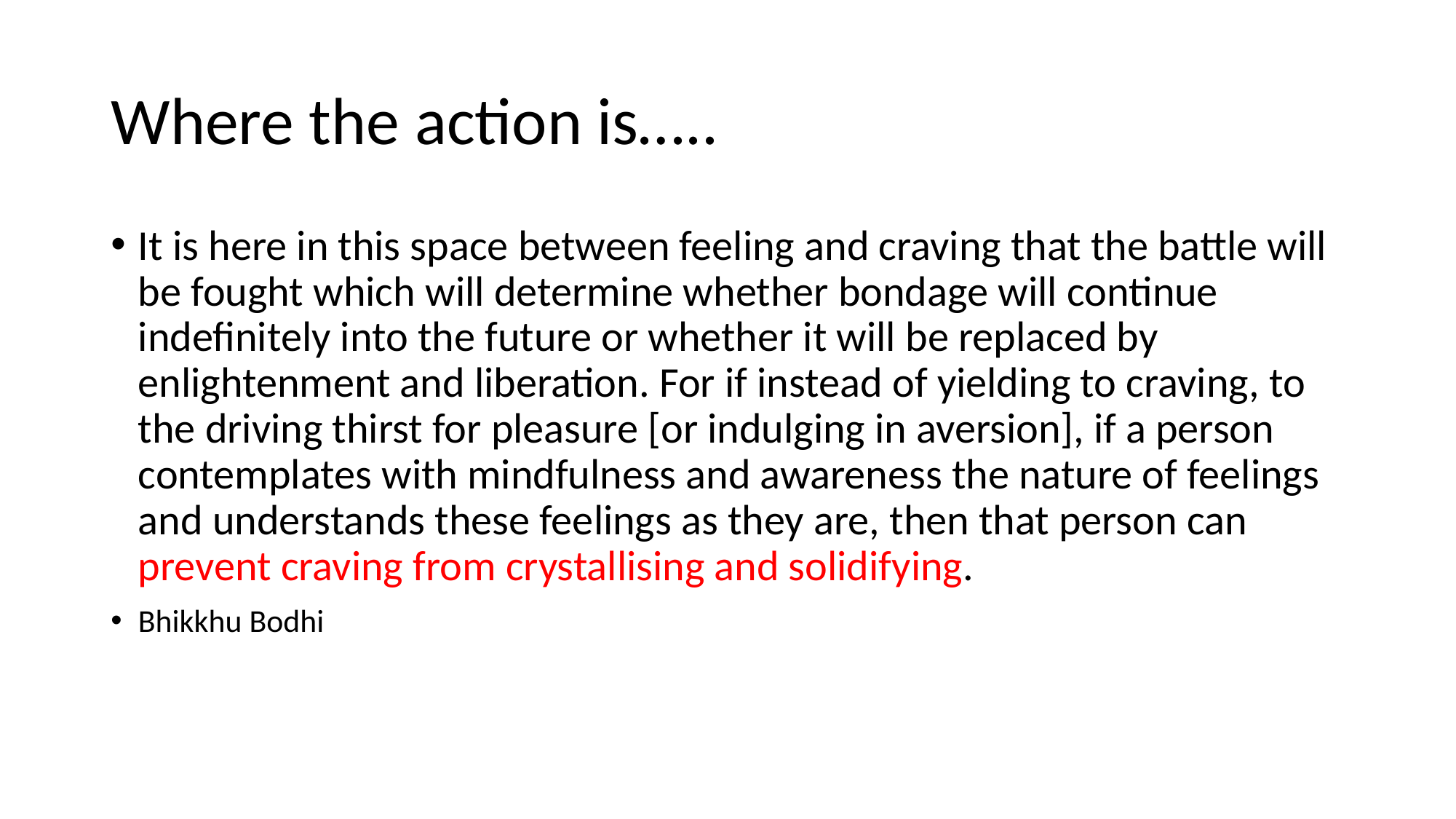

# Where the action is…..
It is here in this space between feeling and craving that the battle will be fought which will determine whether bondage will continue indefinitely into the future or whether it will be replaced by enlightenment and liberation. For if instead of yielding to craving, to the driving thirst for pleasure [or indulging in aversion], if a person contemplates with mindfulness and awareness the nature of feelings and understands these feelings as they are, then that person can prevent craving from crystallising and solidifying.
Bhikkhu Bodhi